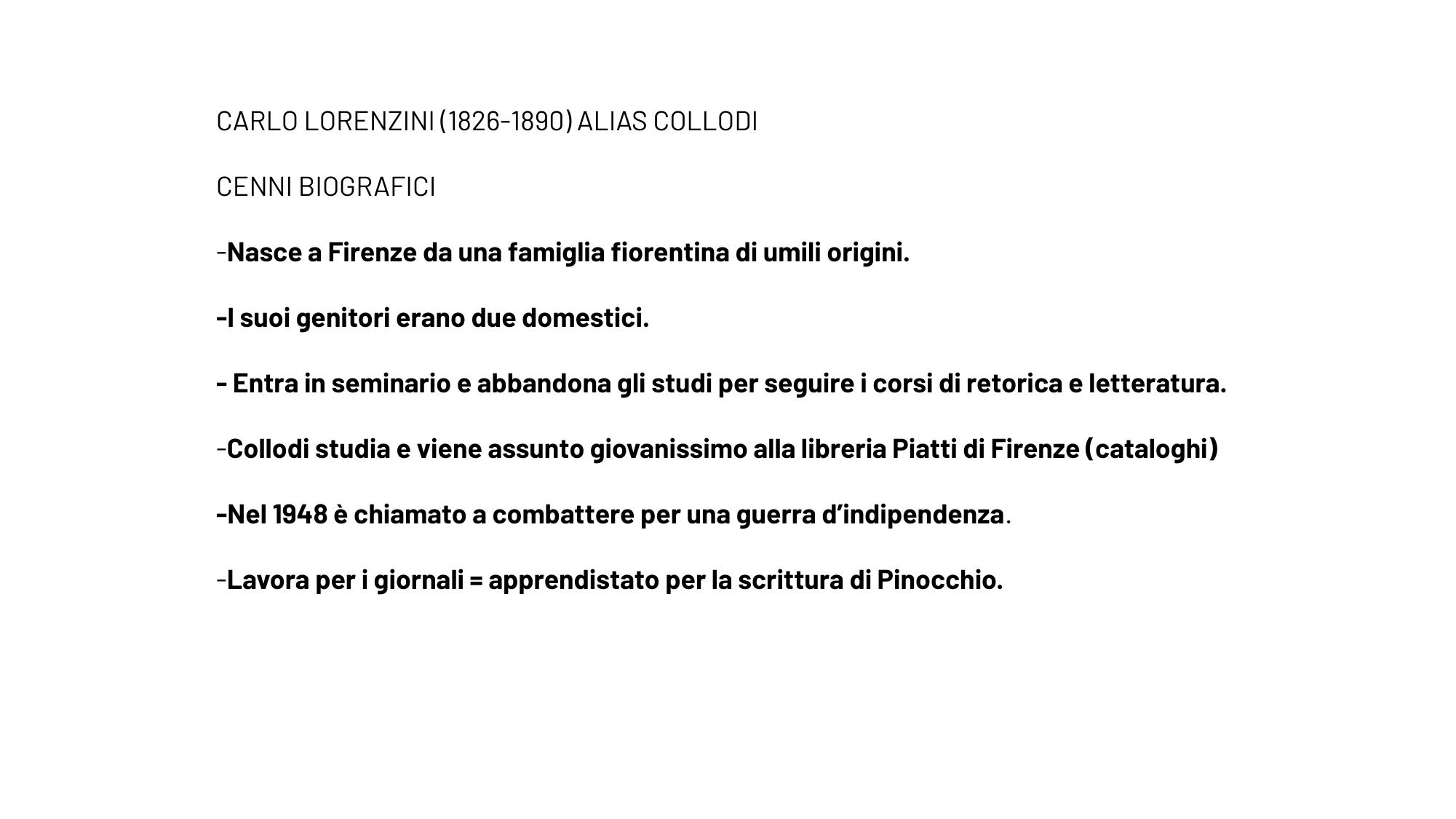

CARLO LORENZINI (1826-1890) ALIAS COLLODI

CENNI BIOGRAFICI

-Nasce a Firenze da una famiglia fiorentina di umili origini.

-I suoi genitori erano due domestici.

- Entra in seminario e abbandona gli studi per seguire i corsi di retorica e letteratura.

-Collodi studia e viene assunto giovanissimo alla libreria Piatti di Firenze (cataloghi)

-Nel 1948 è chiamato a combattere per una guerra d’indipendenza.

-Lavora per i giornali = apprendistato per la scrittura di Pinocchio.